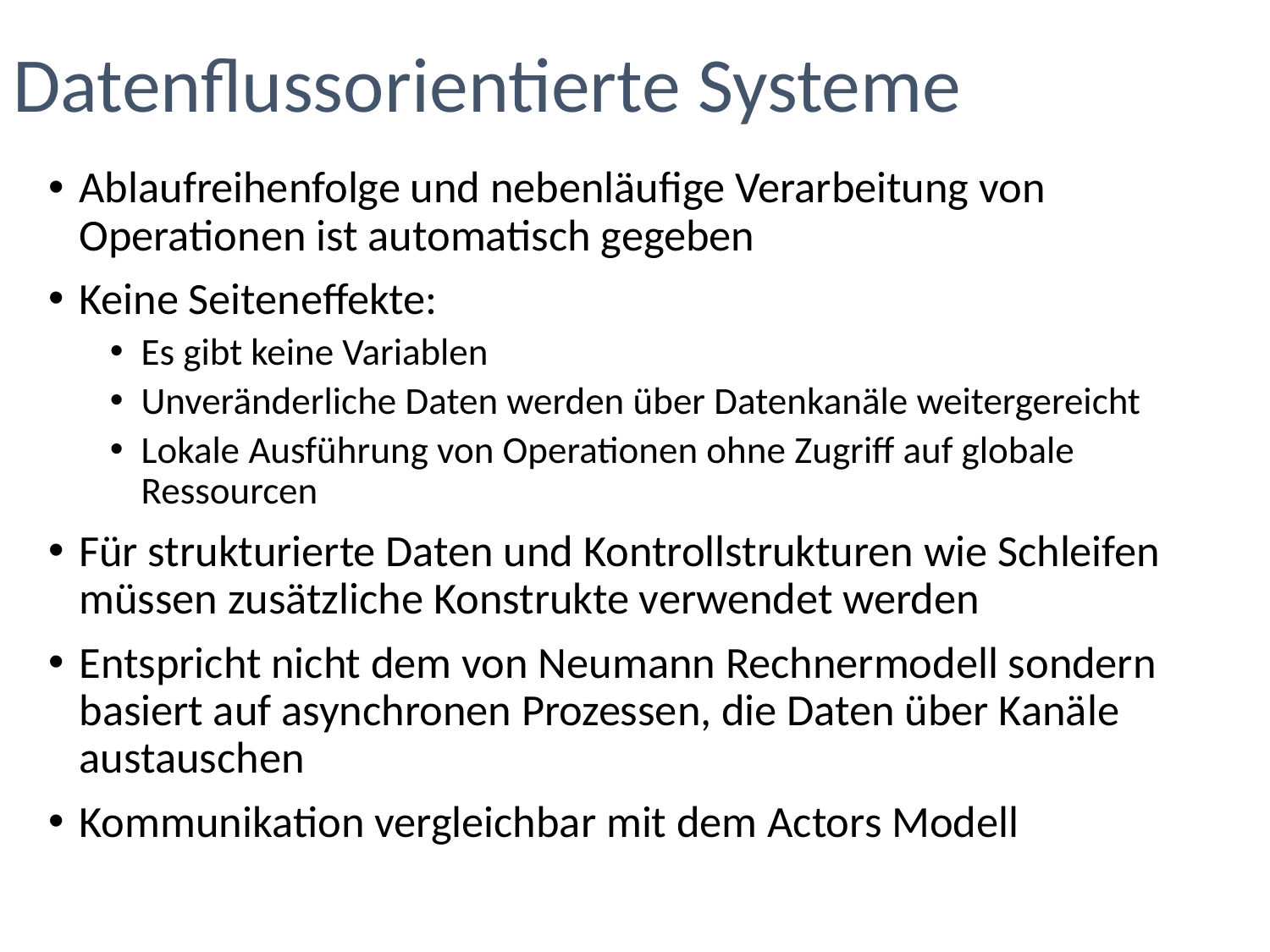

# Datenflussorientierte Systeme
Ablaufreihenfolge und nebenläufige Verarbeitung von Operationen ist automatisch gegeben
Keine Seiteneffekte:
Es gibt keine Variablen
Unveränderliche Daten werden über Datenkanäle weitergereicht
Lokale Ausführung von Operationen ohne Zugriff auf globale Ressourcen
Für strukturierte Daten und Kontrollstrukturen wie Schleifen müssen zusätzliche Konstrukte verwendet werden
Entspricht nicht dem von Neumann Rechnermodell sondern basiert auf asynchronen Prozessen, die Daten über Kanäle austauschen
Kommunikation vergleichbar mit dem Actors Modell